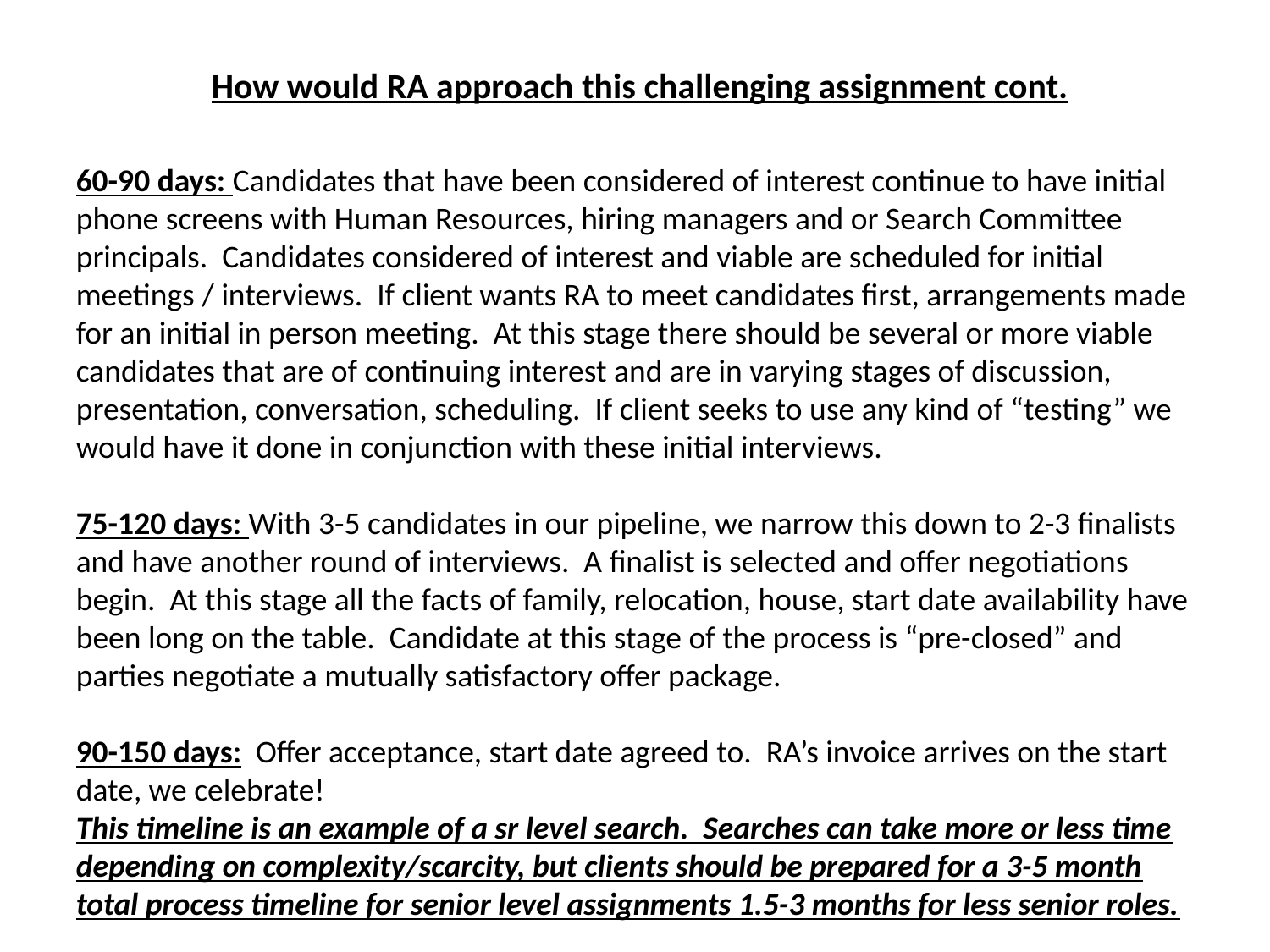

How would RA approach this challenging assignment cont.

60-90 days: Candidates that have been considered of interest continue to have initial phone screens with Human Resources, hiring managers and or Search Committee principals.  Candidates considered of interest and viable are scheduled for initial meetings / interviews.  If client wants RA to meet candidates first, arrangements made for an initial in person meeting.  At this stage there should be several or more viable candidates that are of continuing interest and are in varying stages of discussion, presentation, conversation, scheduling.  If client seeks to use any kind of “testing” we would have it done in conjunction with these initial interviews.

75-120 days: With 3-5 candidates in our pipeline, we narrow this down to 2-3 finalists and have another round of interviews.  A finalist is selected and offer negotiations begin.  At this stage all the facts of family, relocation, house, start date availability have been long on the table.  Candidate at this stage of the process is “pre-closed” and parties negotiate a mutually satisfactory offer package.

90-150 days:  Offer acceptance, start date agreed to.  RA’s invoice arrives on the start date, we celebrate!
This timeline is an example of a sr level search.  Searches can take more or less time depending on complexity/scarcity, but clients should be prepared for a 3-5 month total process timeline for senior level assignments 1.5-3 months for less senior roles.